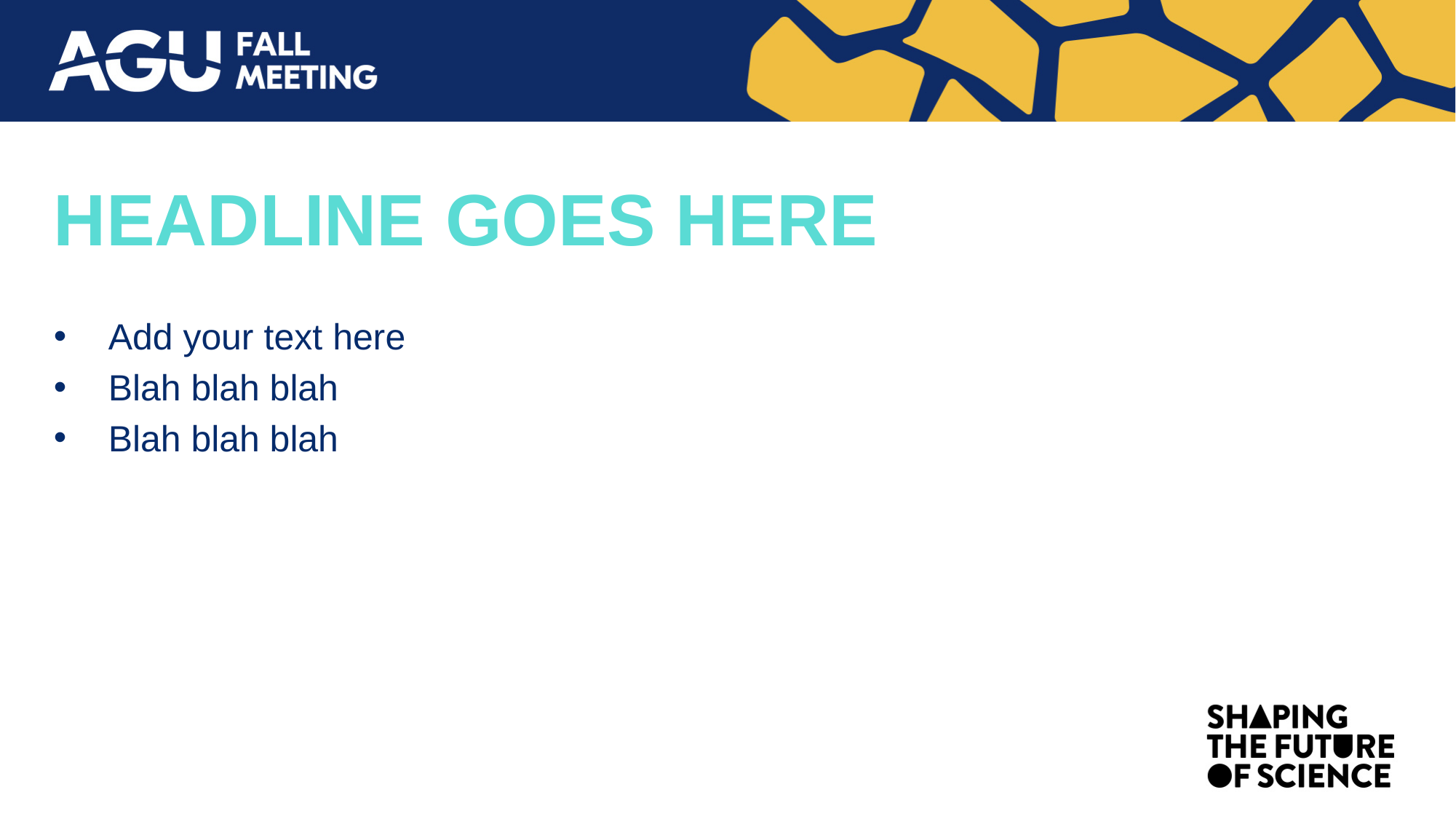

# Headline Goes here
Add your text here
Blah blah blah
Blah blah blah